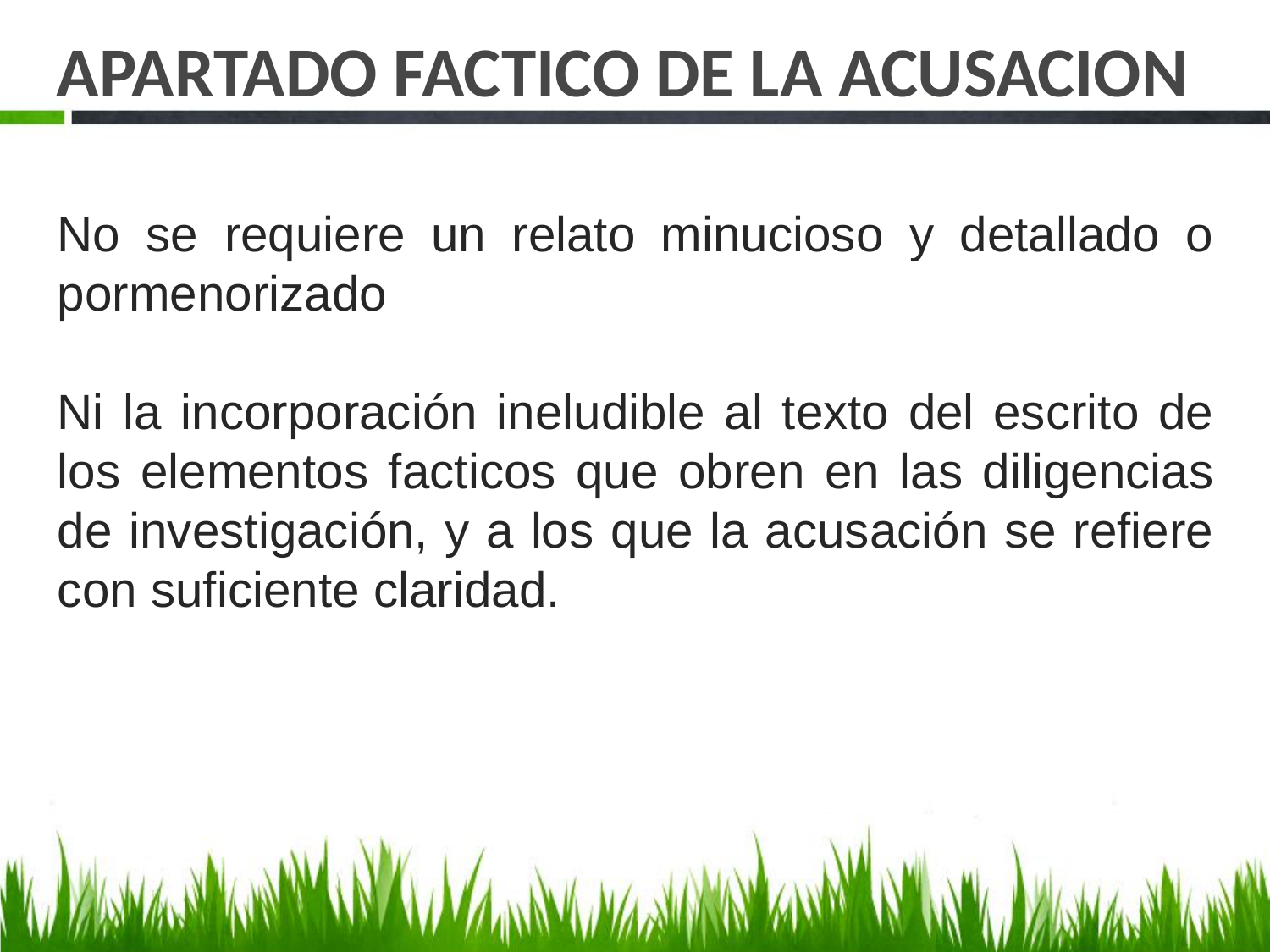

# APARTADO FACTICO DE LA ACUSACION
No se requiere un relato minucioso y detallado o pormenorizado

Ni la incorporación ineludible al texto del escrito de los elementos facticos que obren en las diligencias de investigación, y a los que la acusación se refiere con suficiente claridad.